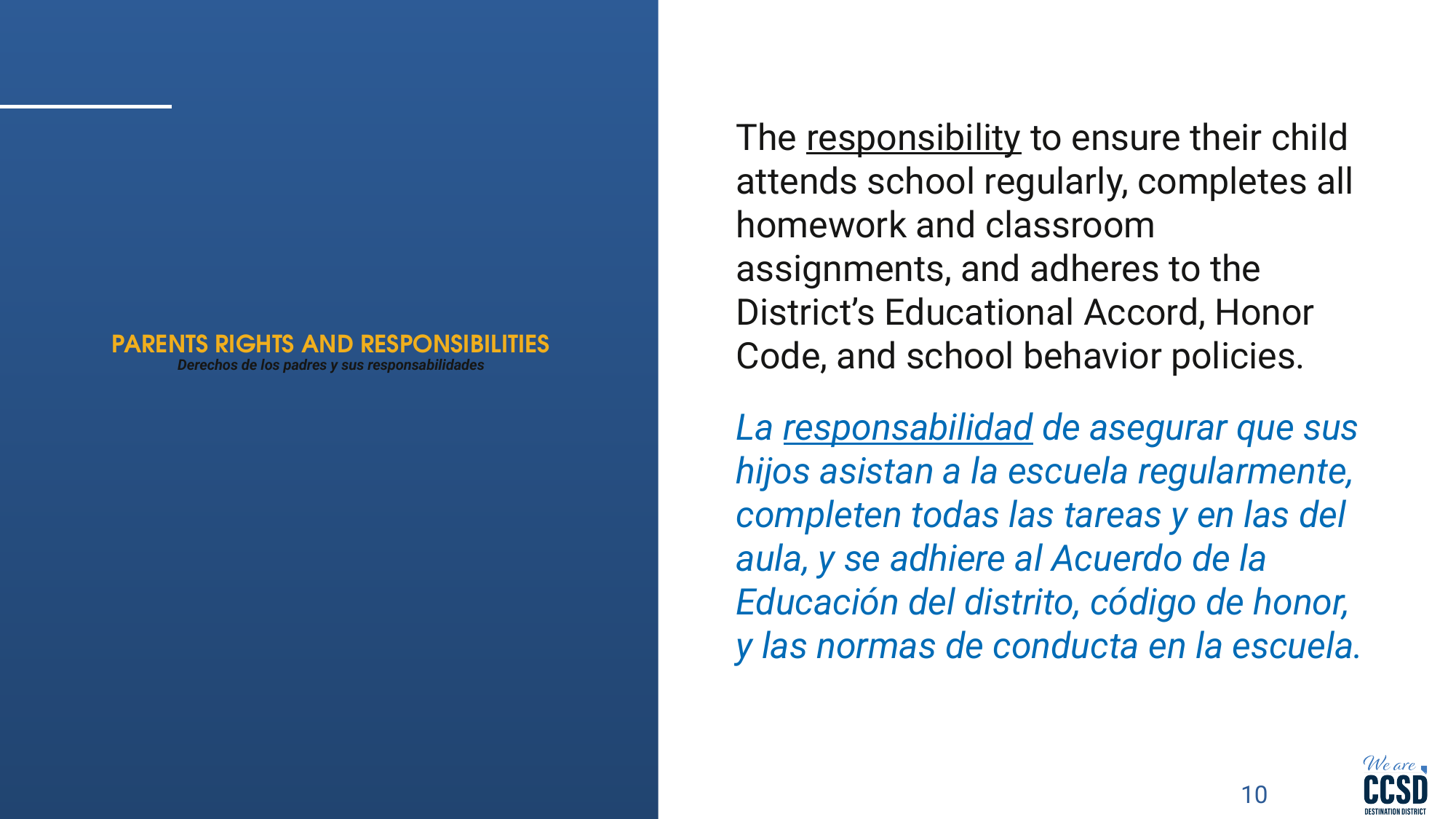

The responsibility to ensure their child attends school regularly, completes all homework and classroom assignments, and adheres to the District’s Educational Accord, Honor Code, and school behavior policies.

# PARENTS RIGHTS AND RESPONSIBILITIES Derechos de los padres y sus responsabilidades

	La responsabilidad de asegurar que sus hijos asistan a la escuela regularmente, completen todas las tareas y en las del aula, y se adhiere al Acuerdo de la Educación del distrito, código de honor, y las normas de conducta en la escuela.

10